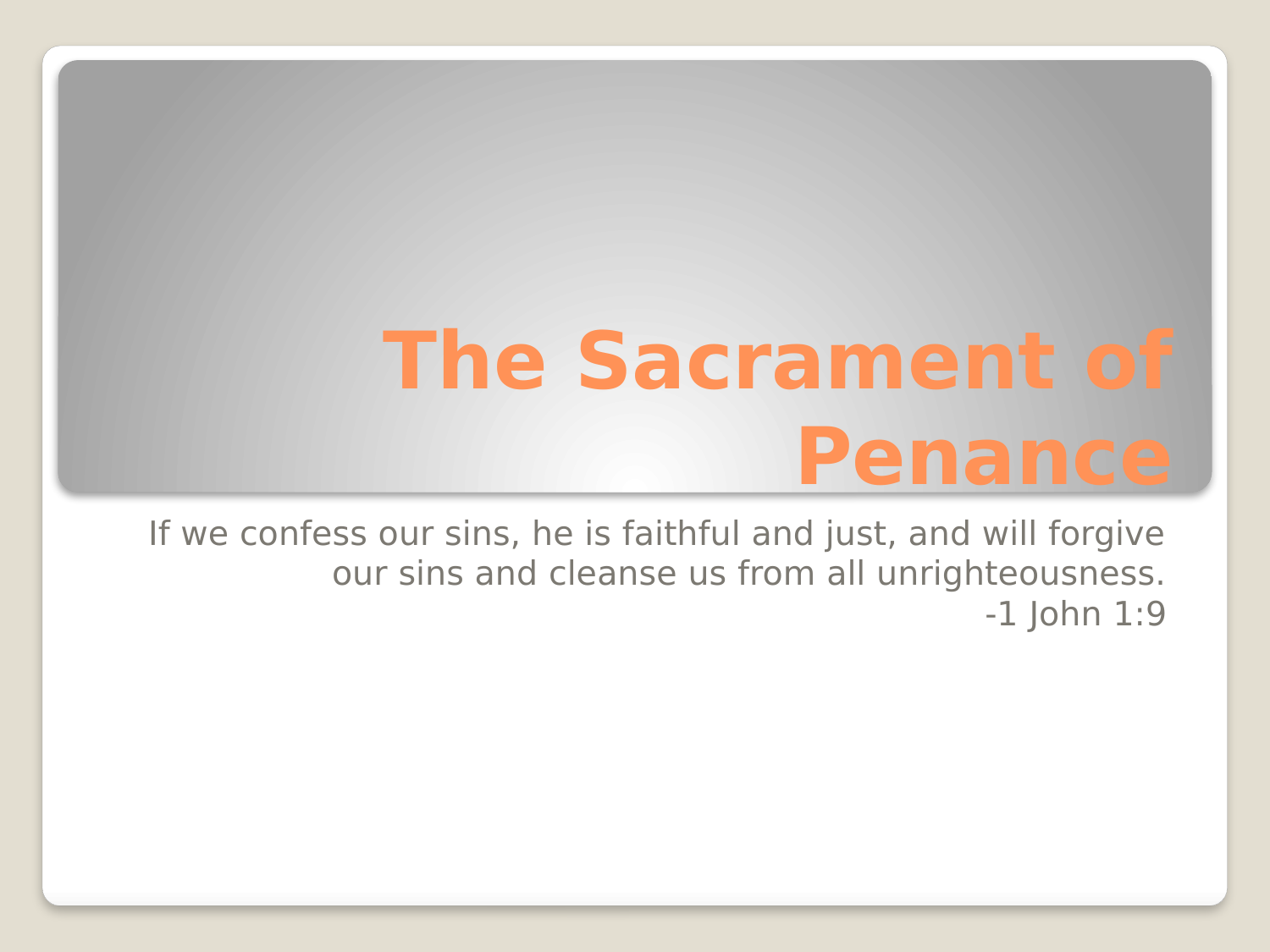

# The Sacrament of Penance
If we confess our sins, he is faithful and just, and will forgive our sins and cleanse us from all unrighteousness.
-1 John 1:9